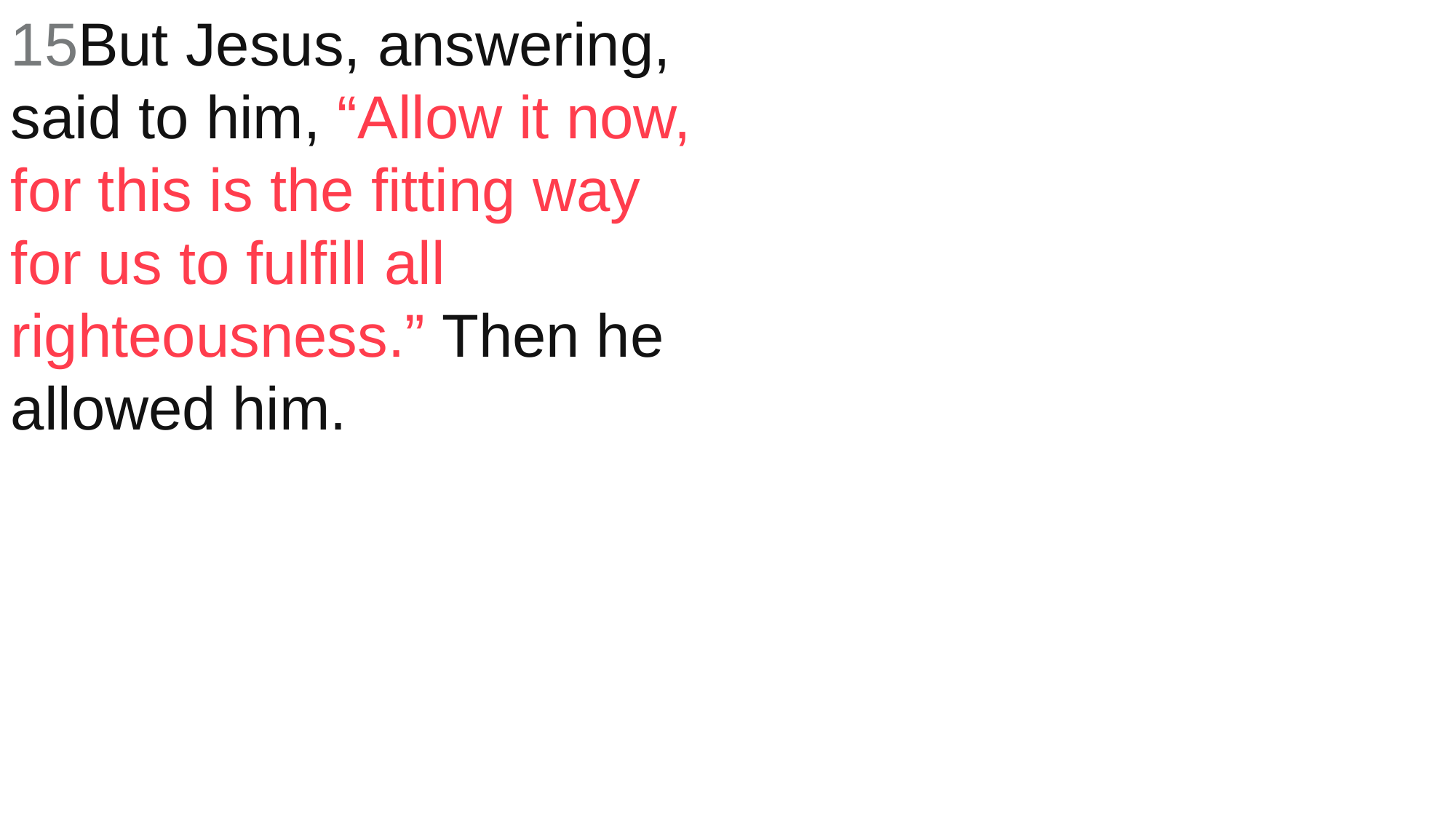

15But Jesus, answering, said to him, “Allow it now, for this is the fitting way for us to fulfill all righteousness.” Then he allowed him.